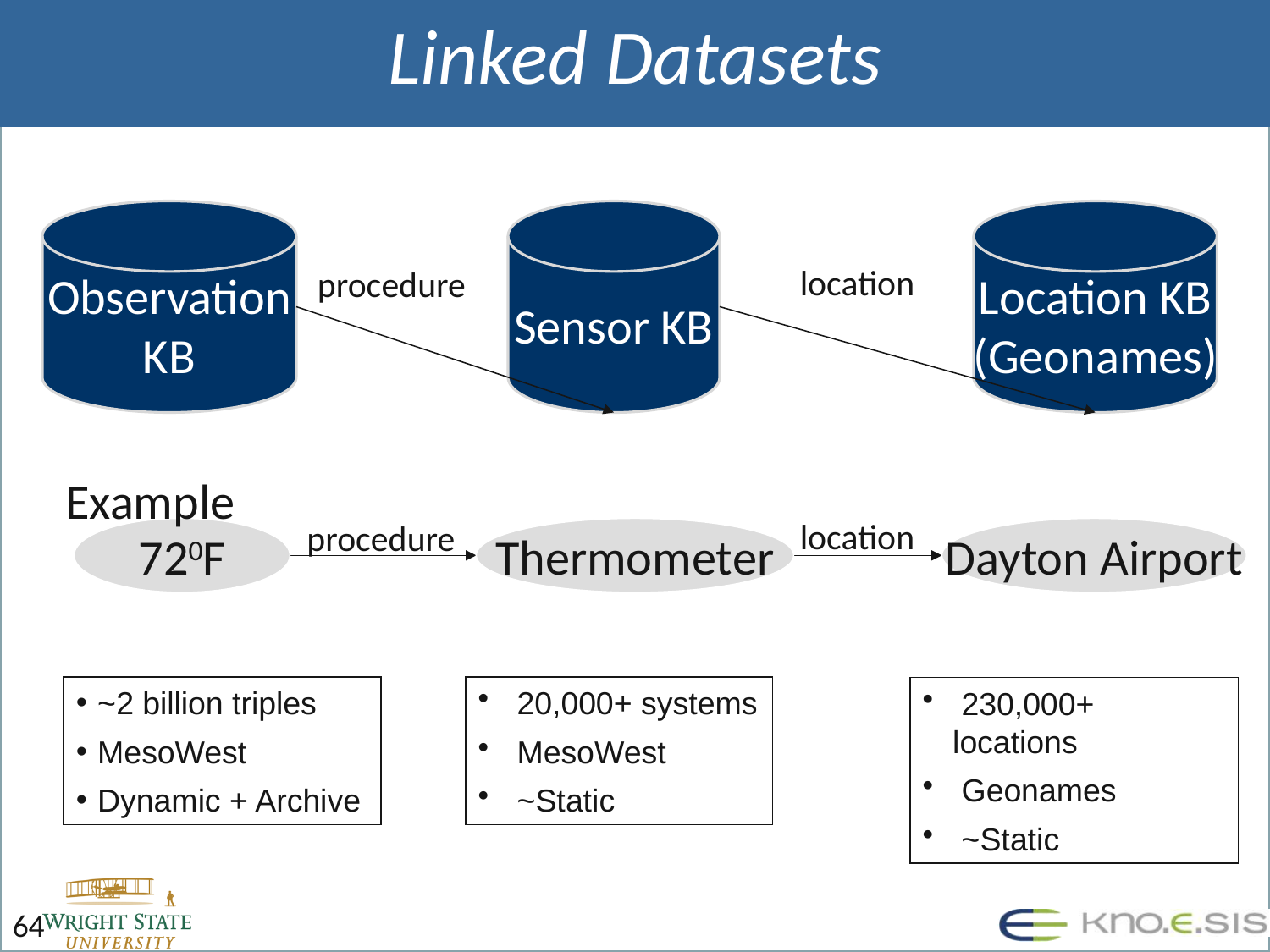

# Linked Datasets
Observation
KB
Sensor KB
Location KB
(Geonames)
location
procedure
Example
location
procedure
720F
Thermometer
Dayton Airport
 ~2 billion triples
 MesoWest
 Dynamic + Archive
 20,000+ systems
 MesoWest
 ~Static
 230,000+ locations
 Geonames
 ~Static
64